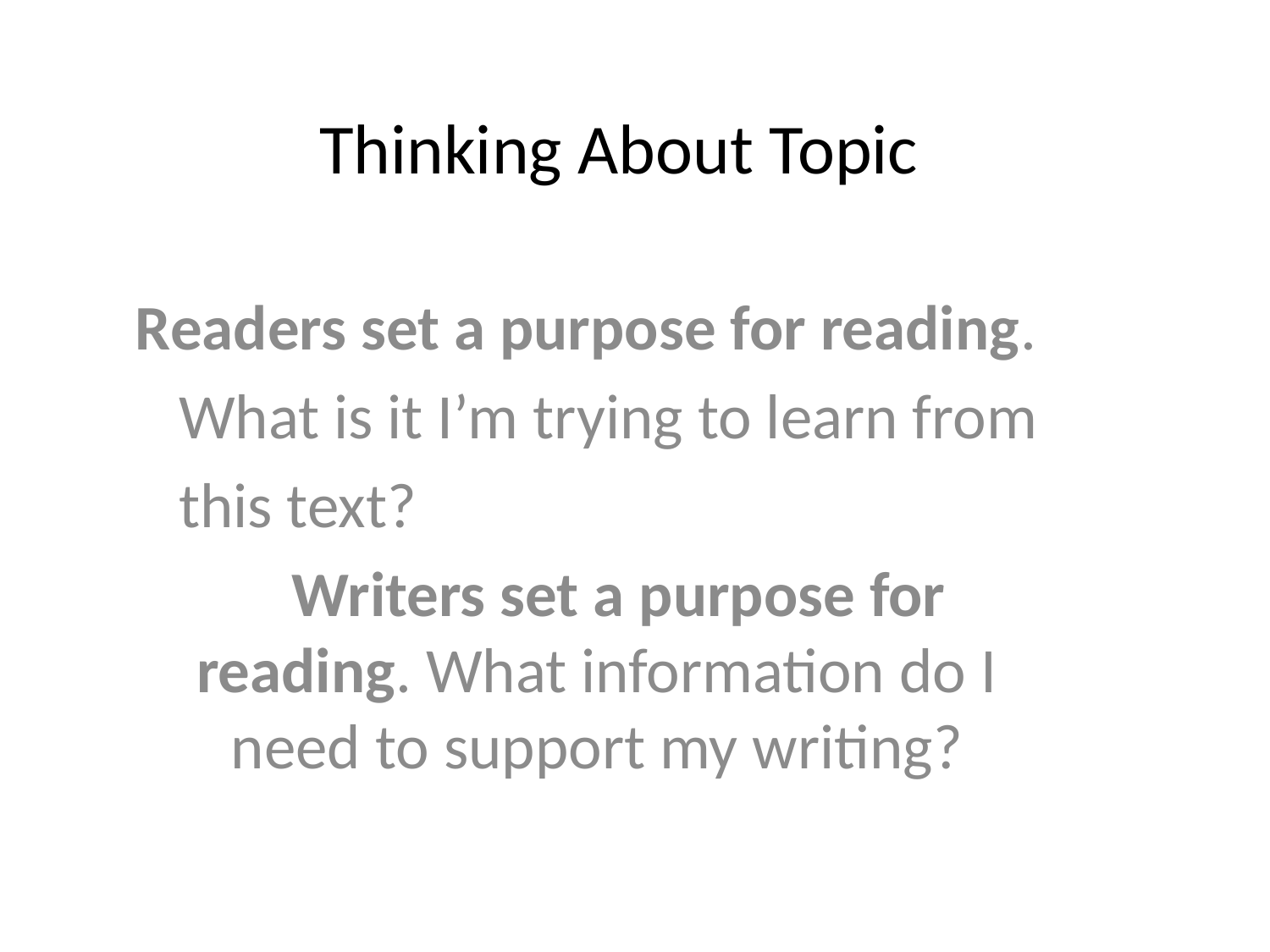

# Thinking About Topic
Readers set a purpose for reading.
   What is it I’m trying to learn from
   this text?
   Writers set a purpose for reading. What information do I need to support my writing?